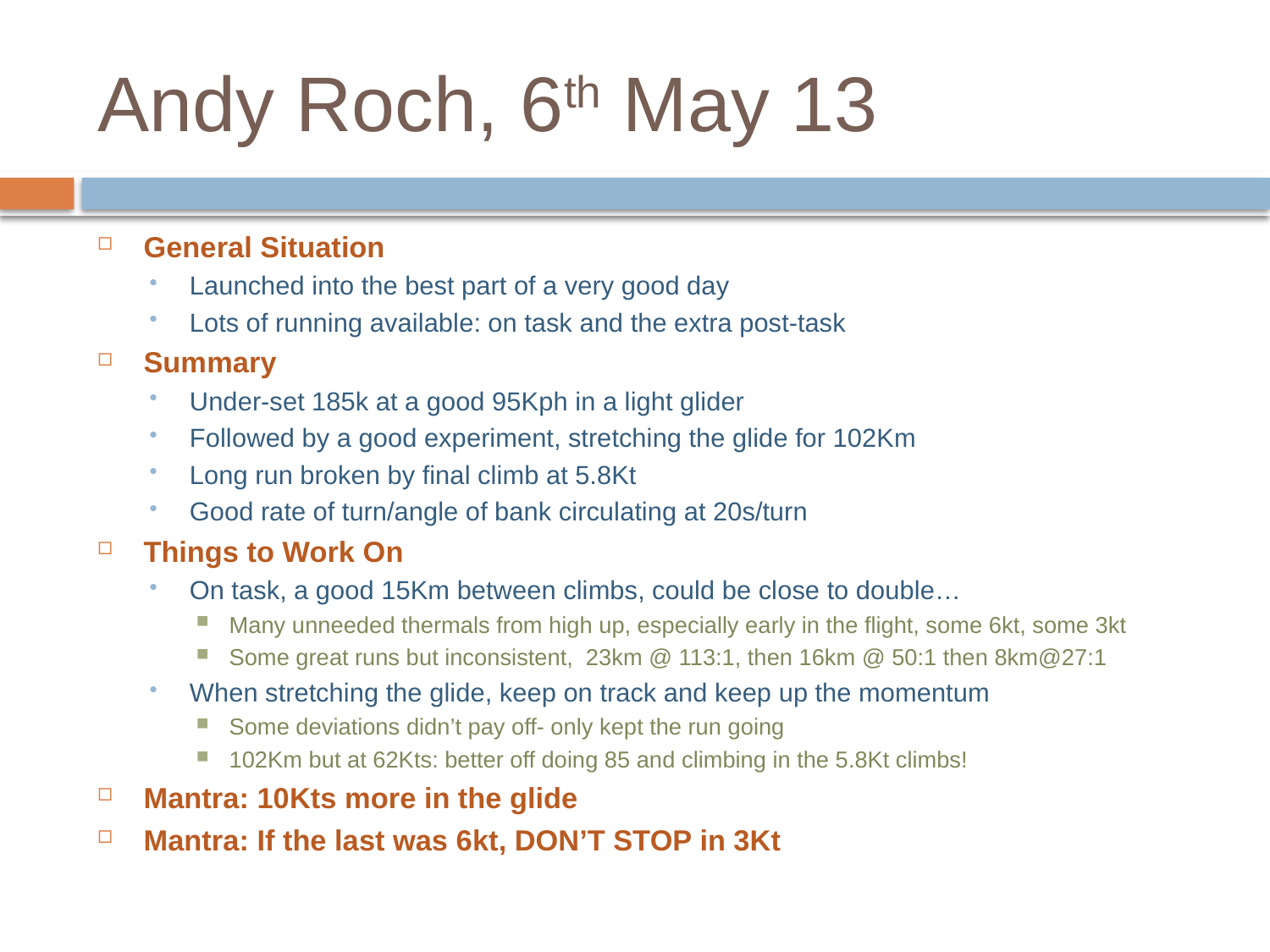

# Andy Roch, 6th May 13
General Situation
Launched into the best part of a very good day
Lots of running available: on task and the extra post-task
Summary
Under-set 185k at a good 95Kph in a light glider
Followed by a good experiment, stretching the glide for 102Km
Long run broken by final climb at 5.8Kt
Good rate of turn/angle of bank circulating at 20s/turn
Things to Work On
On task, a good 15Km between climbs, could be close to double…
Many unneeded thermals from high up, especially early in the flight, some 6kt, some 3kt
Some great runs but inconsistent,  23km @ 113:1, then 16km @ 50:1 then 8km@27:1
When stretching the glide, keep on track and keep up the momentum
Some deviations didn’t pay off- only kept the run going
102Km but at 62Kts: better off doing 85 and climbing in the 5.8Kt climbs!
Mantra: 10Kts more in the glide
Mantra: If the last was 6kt, DON’T STOP in 3Kt